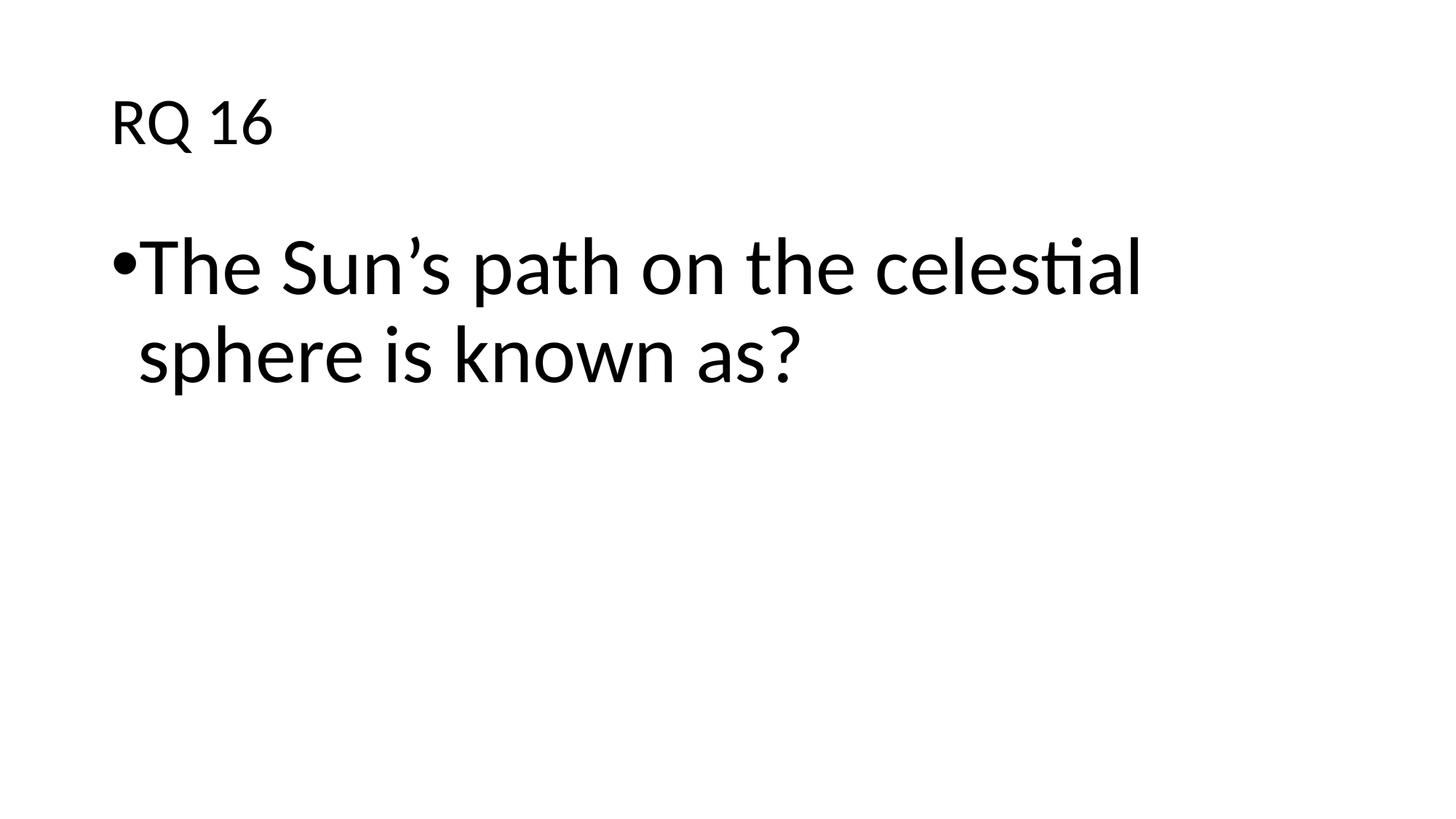

# RQ 16
The Sun’s path on the celestial sphere is known as?